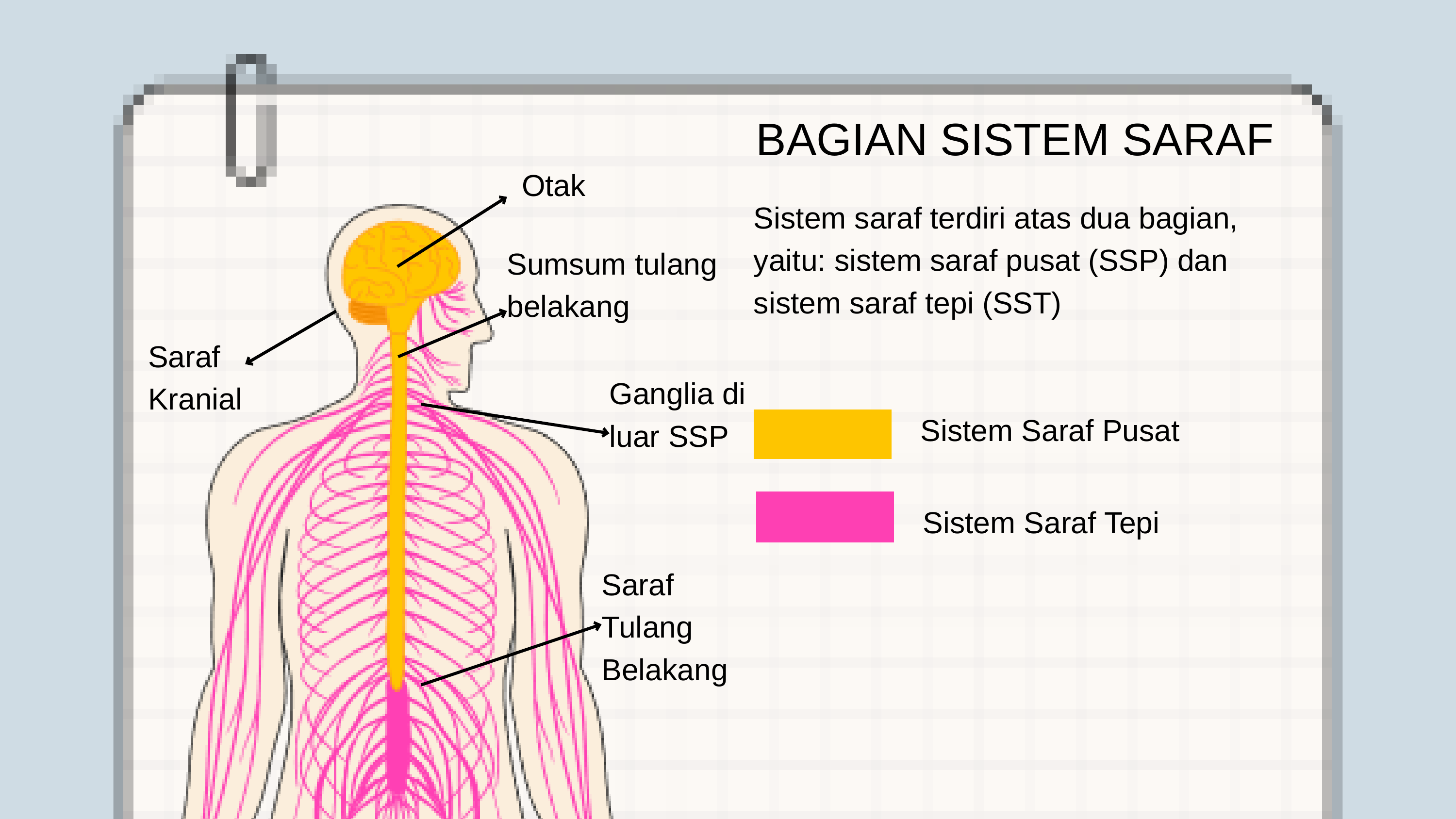

BAGIAN SISTEM SARAF
Otak
Sistem saraf terdiri atas dua bagian, yaitu: sistem saraf pusat (SSP) dan sistem saraf tepi (SST)

Sumsum tulang belakang

Saraf Kranial
Ganglia di luar SSP

Sistem Saraf Pusat

Sistem Saraf Tepi
Saraf Tulang Belakang